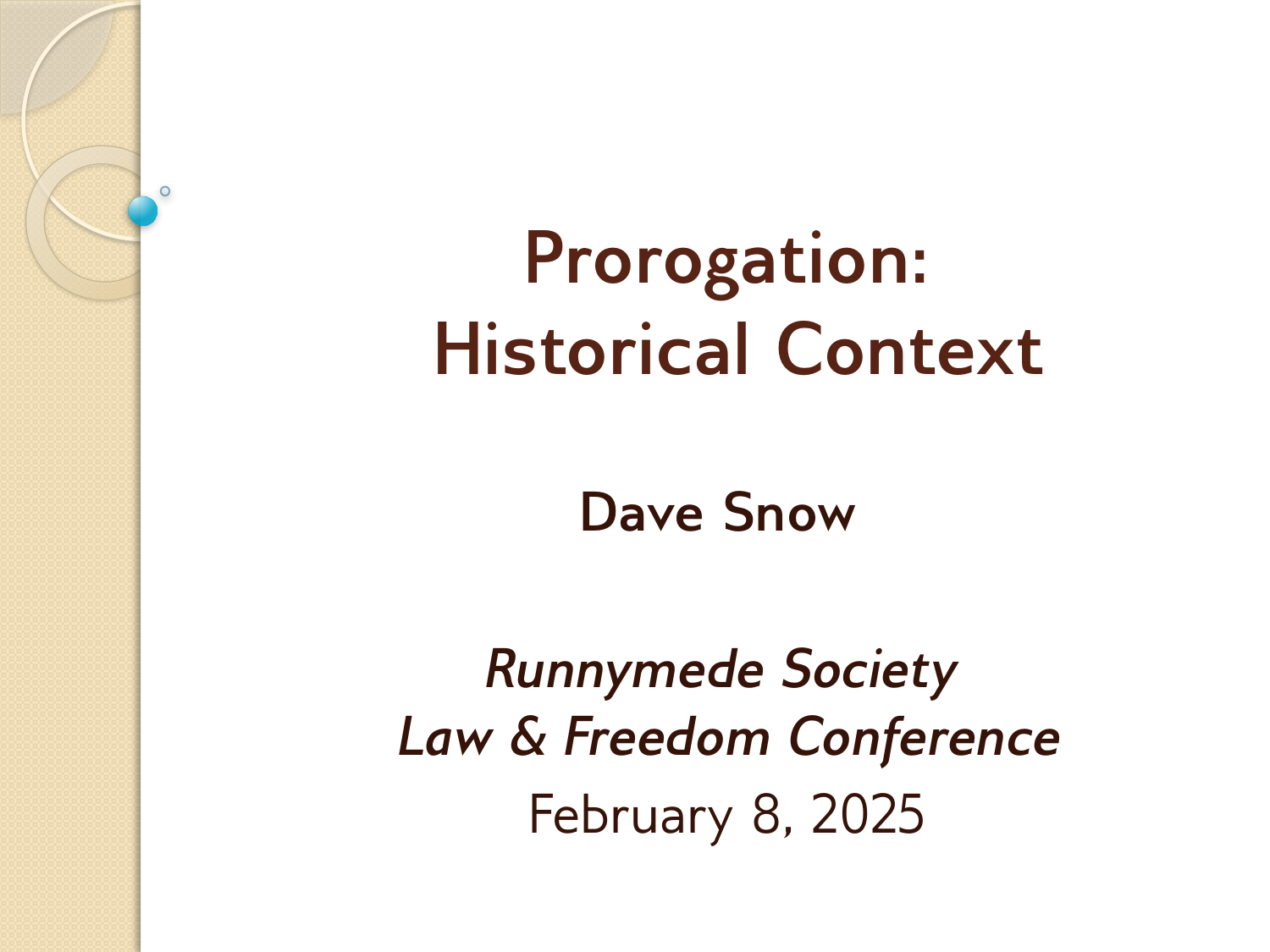

# Prorogation: Historical Context
Dave Snow

Runnymede Society
Law & Freedom Conference
February 8, 2025